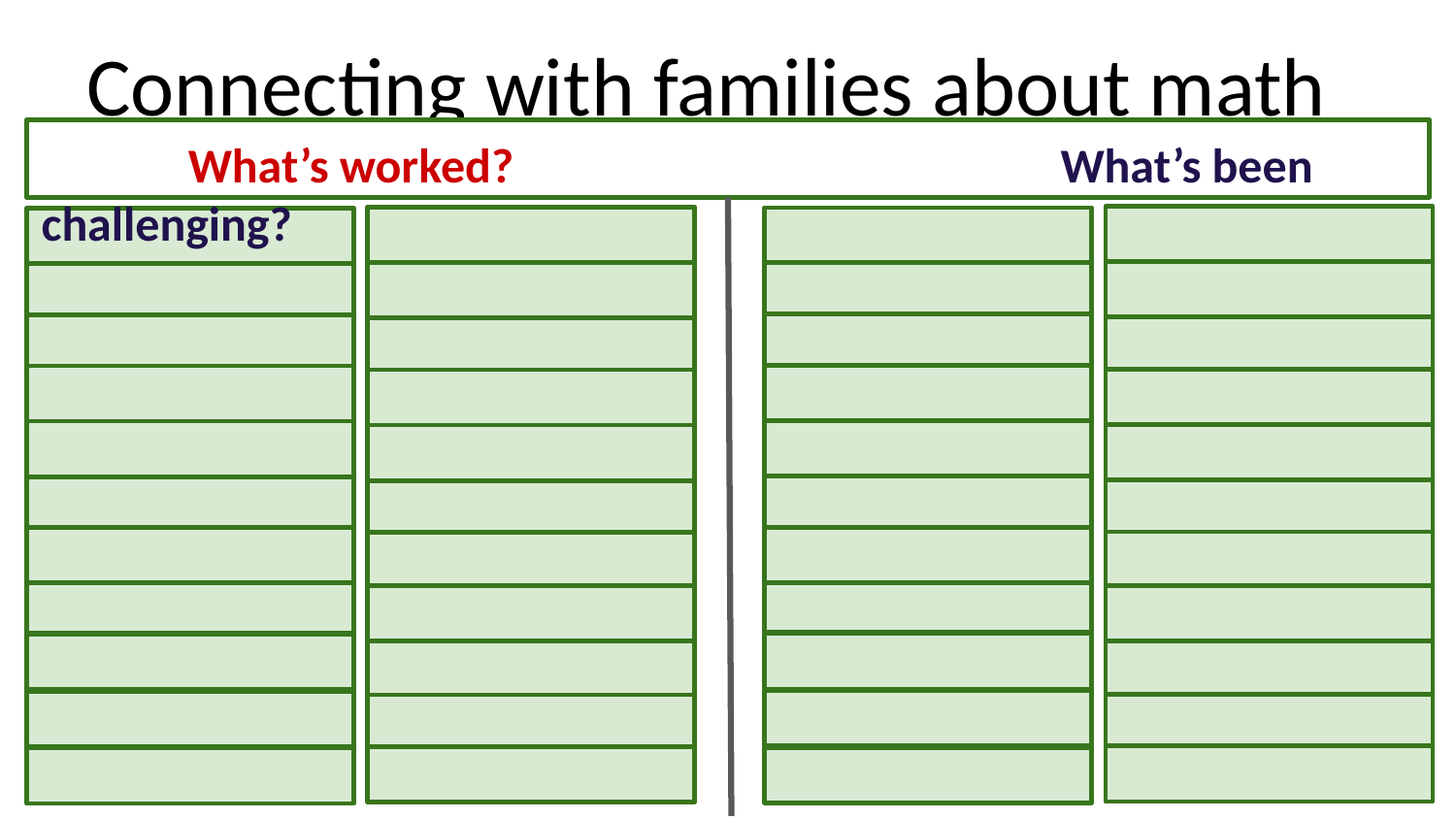

# Connecting with families about math
           What’s worked?                    			What’s been challenging?